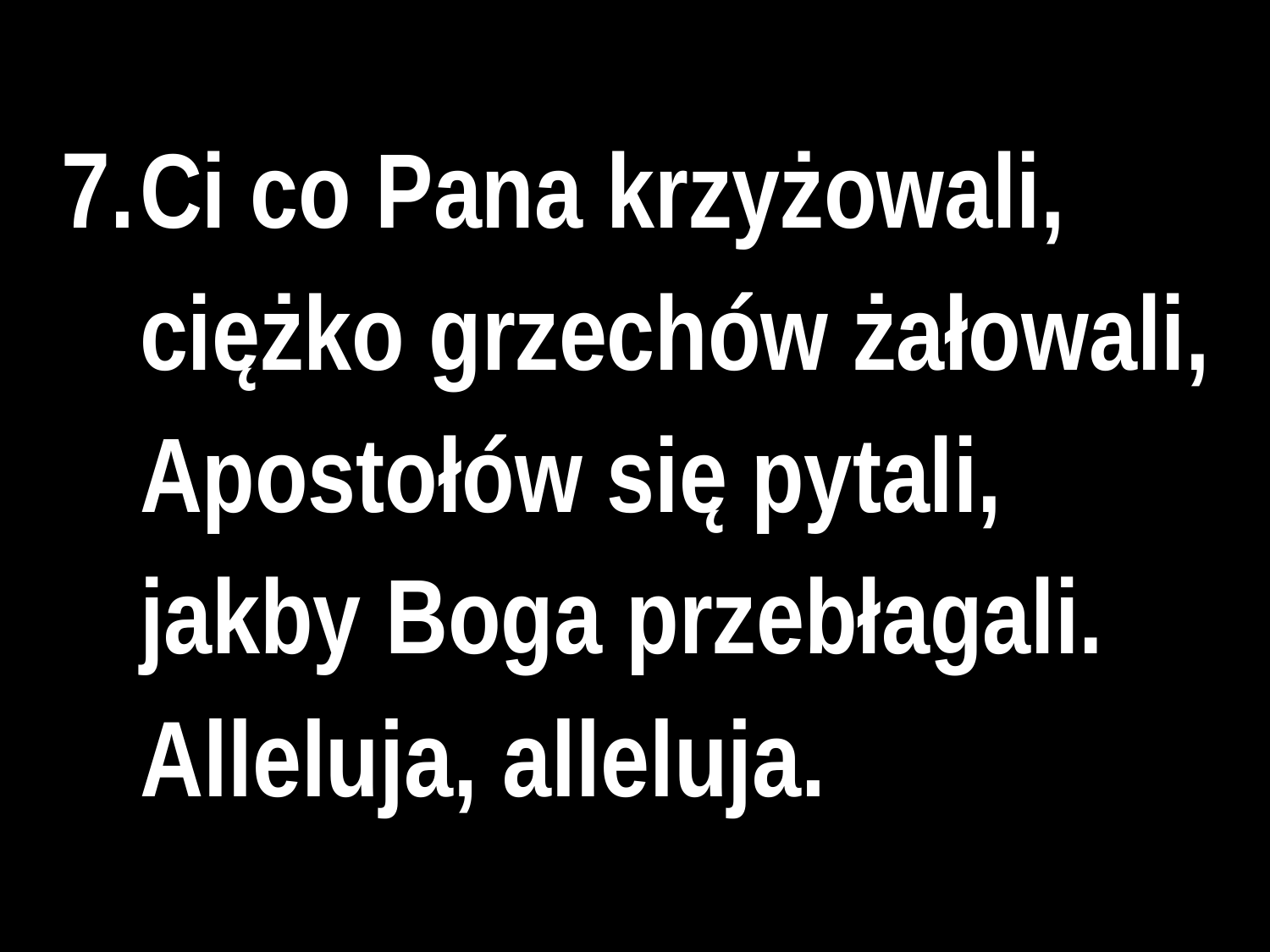

7.	Ci co Pana krzyżowali,
ciężko grzechów żałowali,
Apostołów się pytali,
jakby Boga przebłagali.
Alleluja, alleluja.